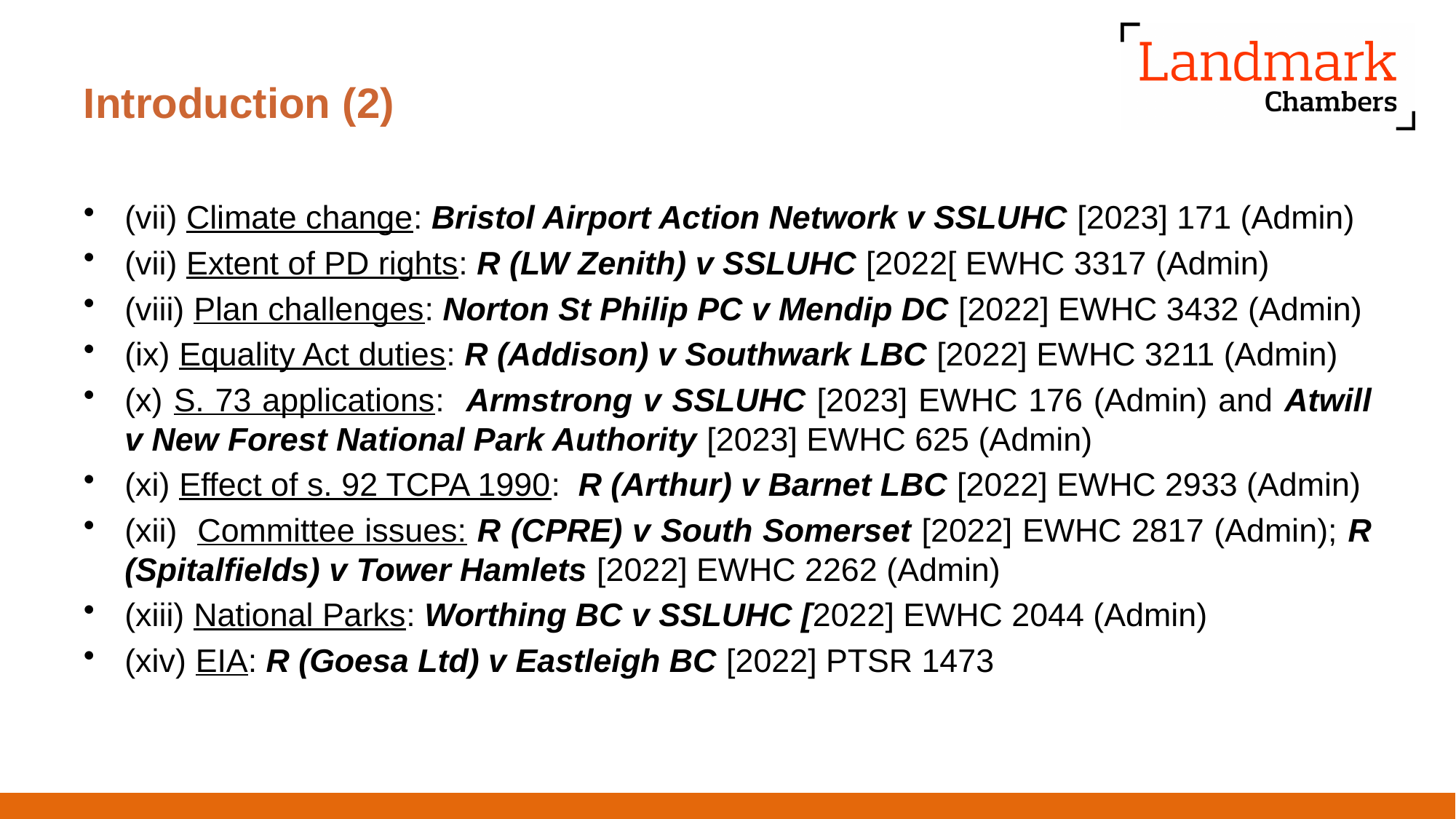

# Introduction (2)
(vii) Climate change: Bristol Airport Action Network v SSLUHC [2023] 171 (Admin)
(vii) Extent of PD rights: R (LW Zenith) v SSLUHC [2022[ EWHC 3317 (Admin)
(viii) Plan challenges: Norton St Philip PC v Mendip DC [2022] EWHC 3432 (Admin)
(ix) Equality Act duties: R (Addison) v Southwark LBC [2022] EWHC 3211 (Admin)
(x) S. 73 applications:  Armstrong v SSLUHC [2023] EWHC 176 (Admin) and Atwill v New Forest National Park Authority [2023] EWHC 625 (Admin)
(xi) Effect of s. 92 TCPA 1990:  R (Arthur) v Barnet LBC [2022] EWHC 2933 (Admin)
(xii)  Committee issues: R (CPRE) v South Somerset [2022] EWHC 2817 (Admin); R (Spitalfields) v Tower Hamlets [2022] EWHC 2262 (Admin)
(xiii) National Parks: Worthing BC v SSLUHC [2022] EWHC 2044 (Admin)
(xiv) EIA: R (Goesa Ltd) v Eastleigh BC [2022] PTSR 1473